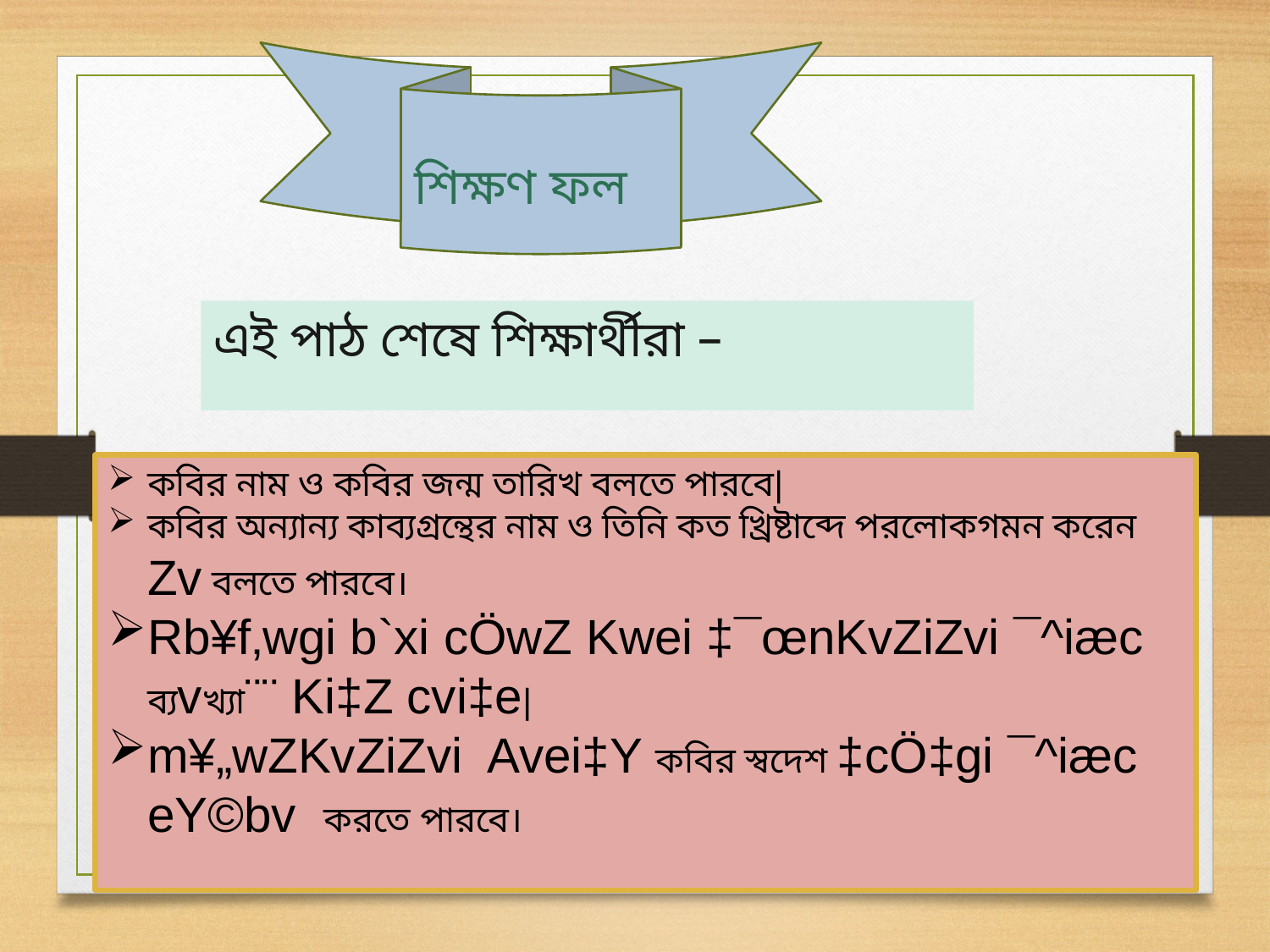

শিক্ষণ ফল
এই পাঠ শেষে শিক্ষার্থীরা –

কবির নাম ও কবির জন্ম তারিখ বলতে পারবে|
কবির অন্যান্য কাব্যগ্রন্থের নাম ও তিনি কত খ্রিষ্টাব্দে পরলোকগমন করেন Zv বলতে পারবে।
Rb¥f‚wgi b`xi cÖwZ Kwei ‡¯œnKvZiZvi ¯^iæc ব্যvখ্যা¨¨ Ki‡Z cvi‡e|
m¥„wZKvZiZvi  Avei‡Y কবির স্বদেশ ‡cÖ‡gi ¯^iæc eY©bv  করতে পারবে।